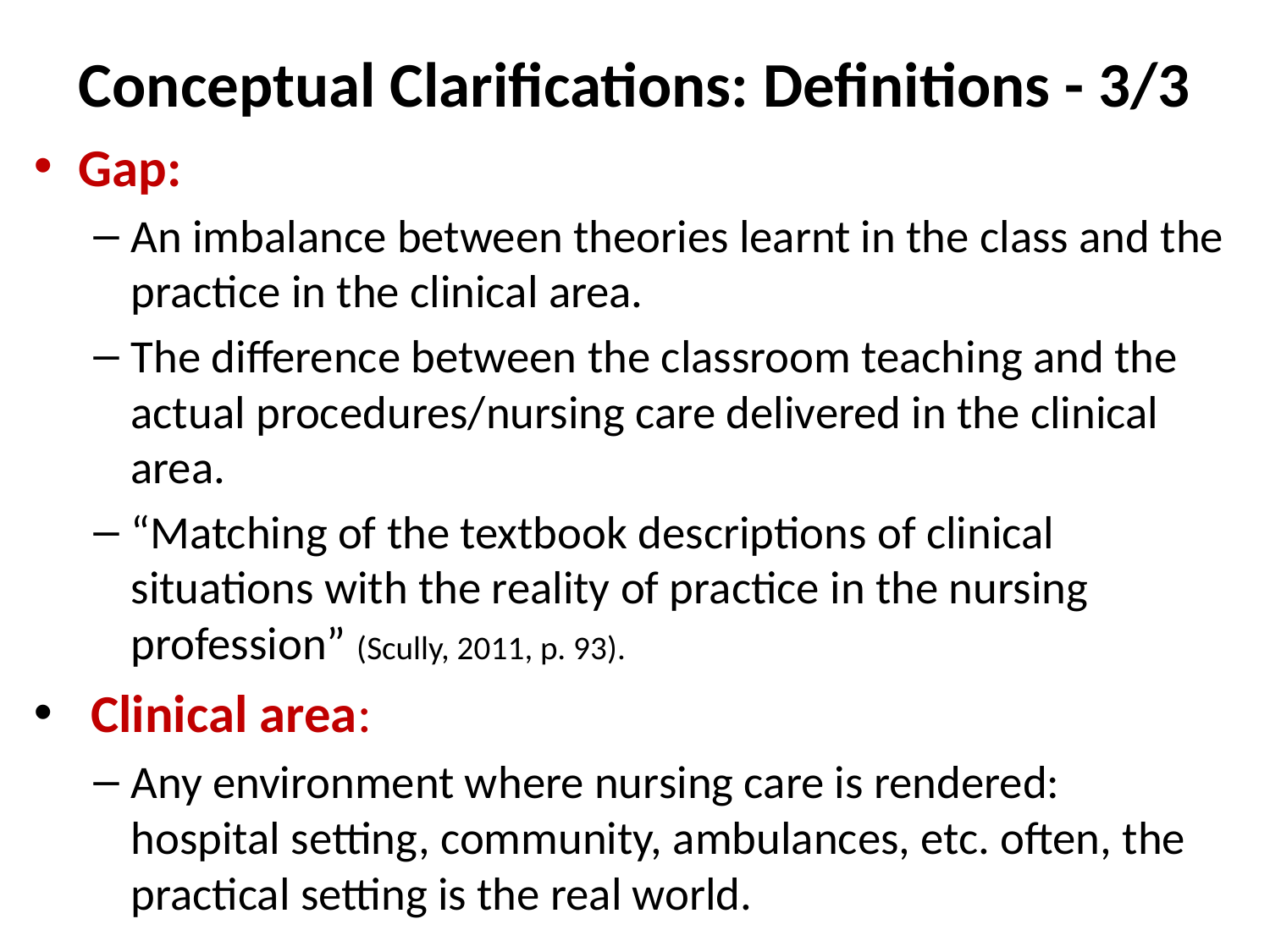

# Conceptual Clarifications: Definitions - 3/3
Gap:
An imbalance between theories learnt in the class and the practice in the clinical area.
The difference between the classroom teaching and the actual procedures/nursing care delivered in the clinical area.
“Matching of the textbook descriptions of clinical situations with the reality of practice in the nursing profession” (Scully, 2011, p. 93).
 Clinical area:
Any environment where nursing care is rendered:  hospital setting, community, ambulances, etc. often, the practical setting is the real world.